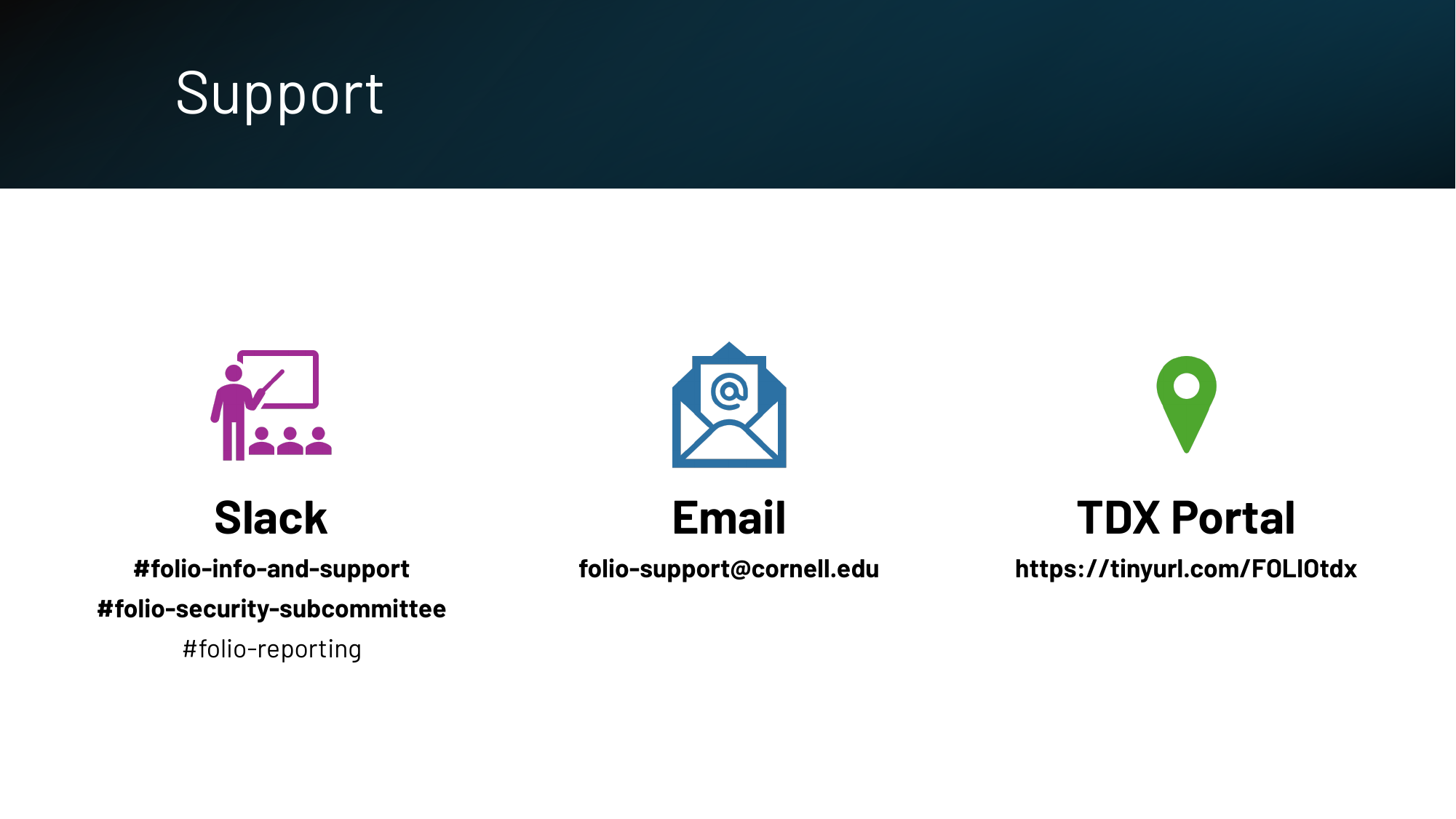

# Support
Slack
#folio-info-and-support
#folio-security-subcommittee
#folio-reporting
Email
folio-support@cornell.edu
TDX Portal
https://tinyurl.com/FOLIOtdx